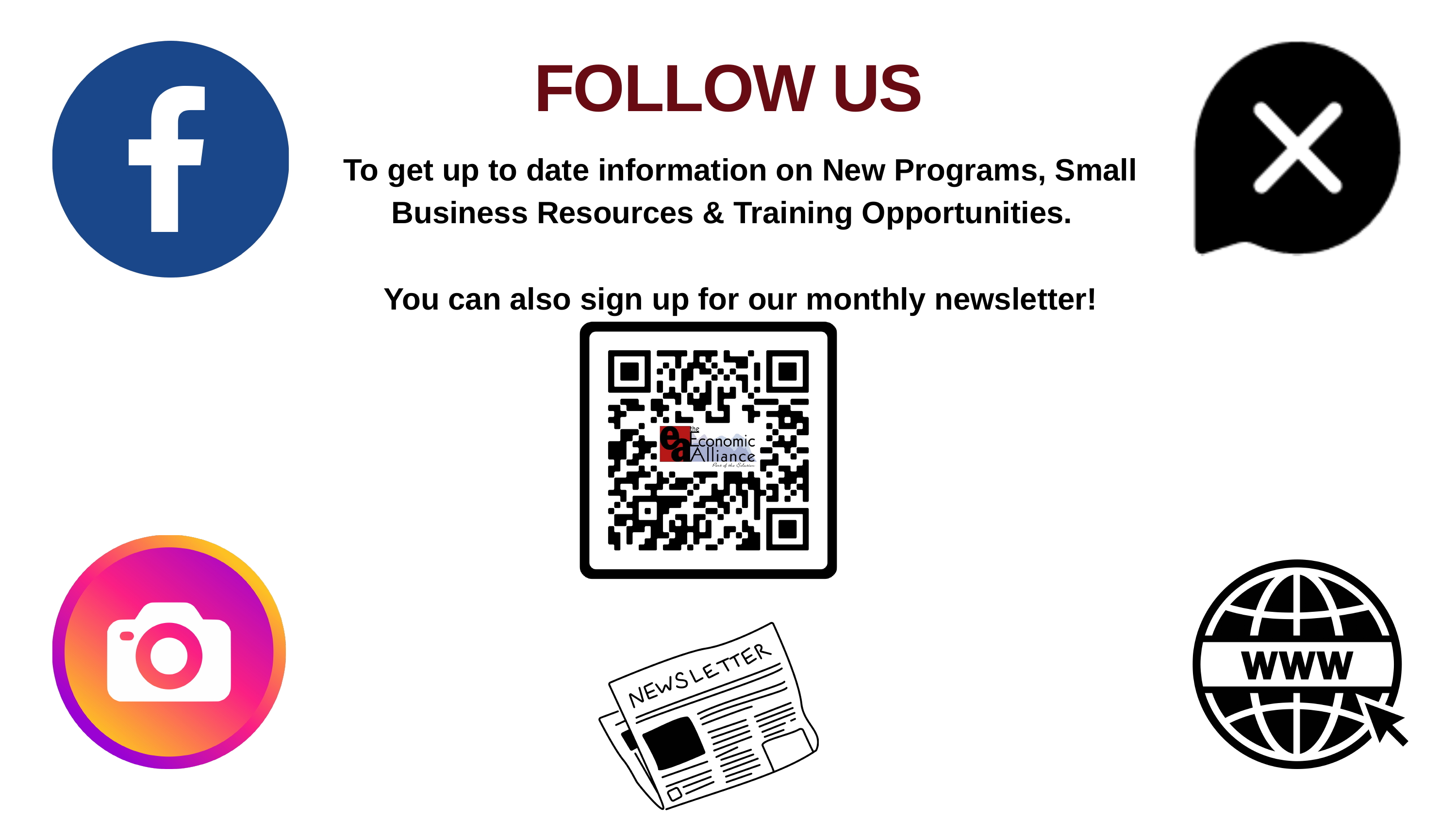

FOLLOW US

To get up to date information on New Programs, Small Business Resources & Training Opportunities.

You can also sign up for our monthly newsletter!